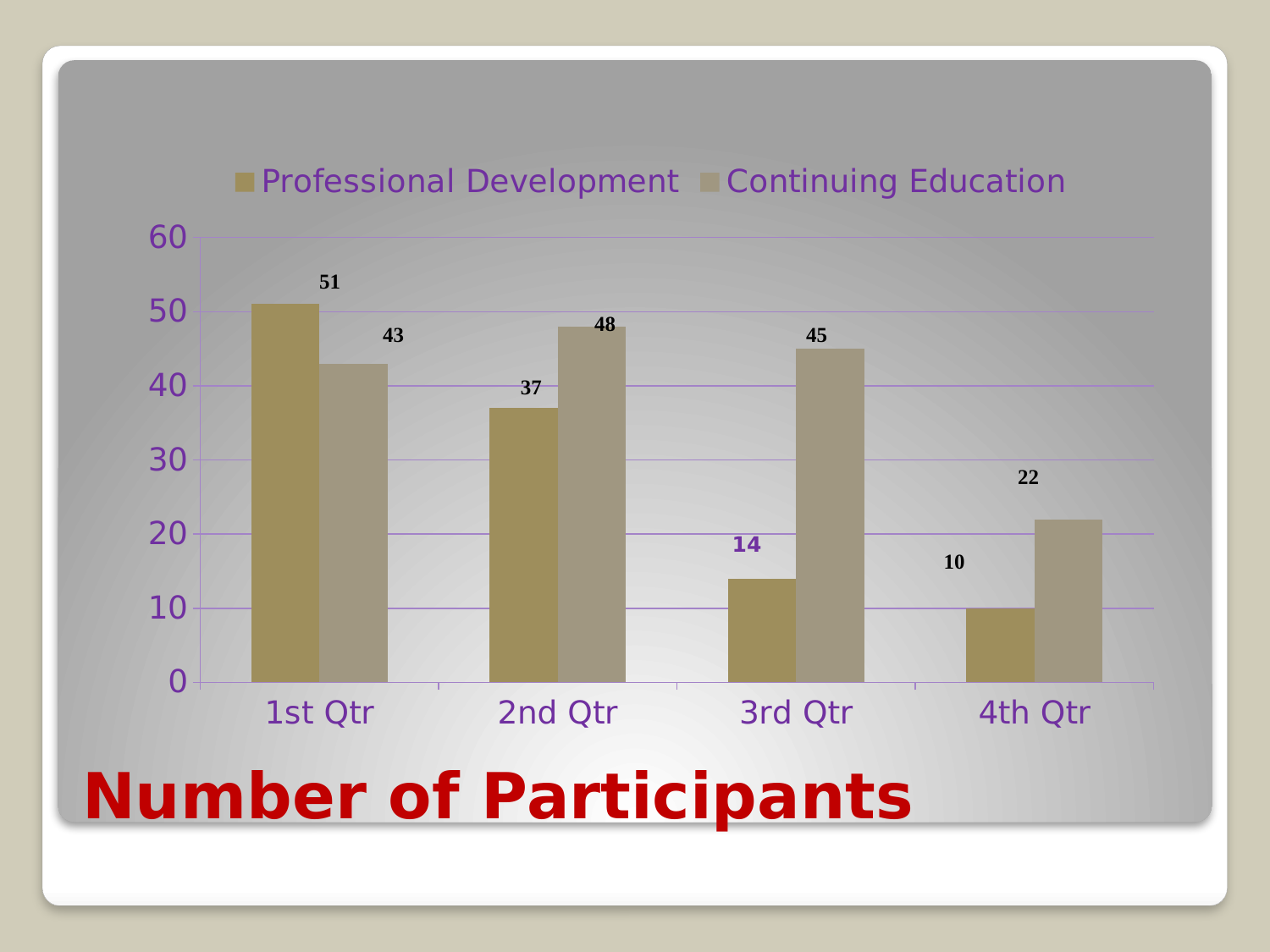

### Chart

| Category | Professional Development | Continuing Education |
|---|---|---|
| 1st Qtr | 51.0 | 43.0 |
| 2nd Qtr | 37.0 | 48.0 |
| 3rd Qtr | 14.0 | 45.0 |
| 4th Qtr | 10.0 | 22.0 |
14
# Number of Participants